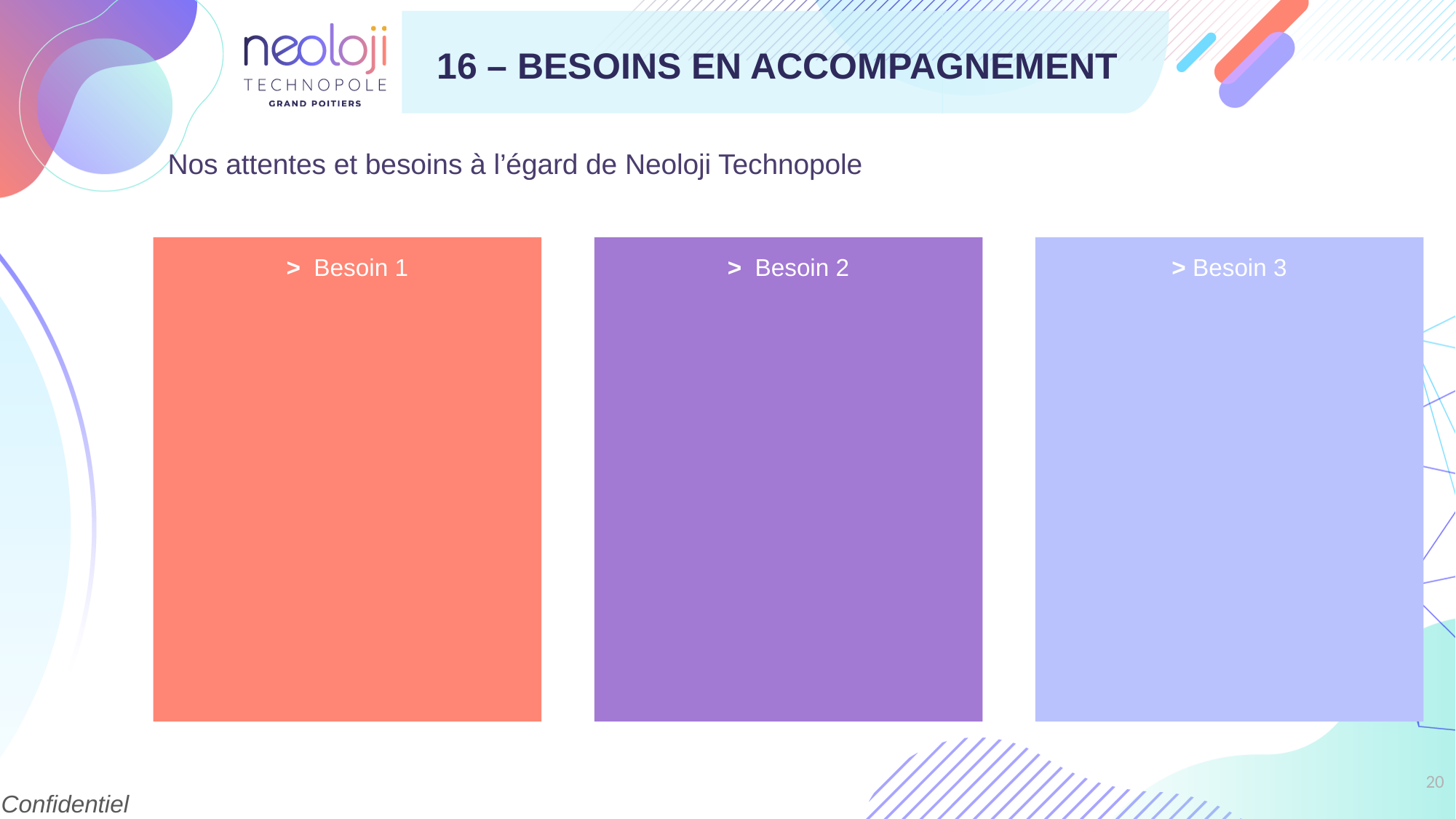

16 – BESOINS EN ACCOMPAGNEMENT
Nos attentes et besoins à l’égard de Neoloji Technopole

>  Besoin 1

>  Besoin 2

> Besoin 3

20
Confidentiel